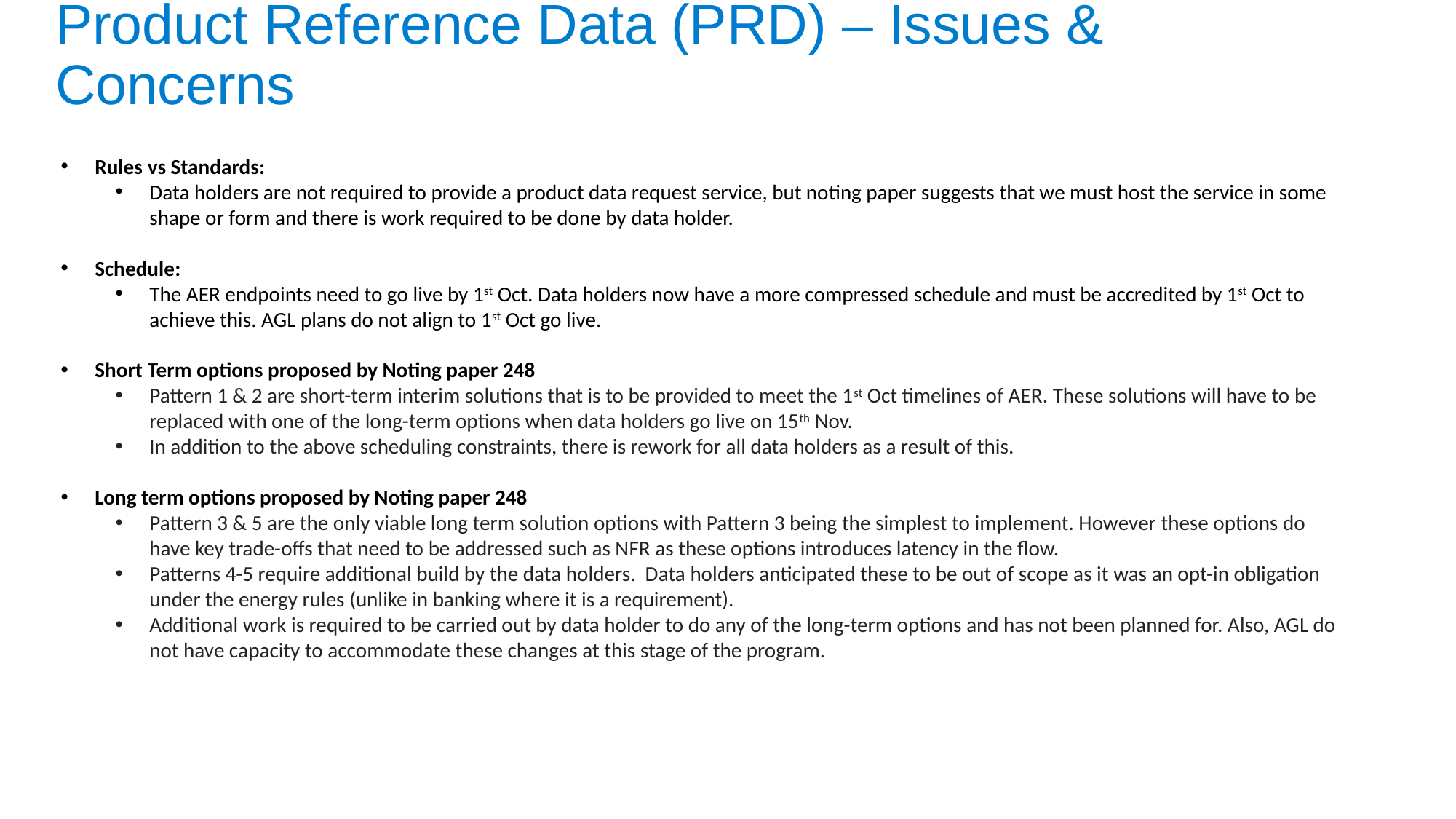

Product Reference Data (PRD) – Issues & Concerns
Rules vs Standards:
Data holders are not required to provide a product data request service, but noting paper suggests that we must host the service in some shape or form and there is work required to be done by data holder.

Schedule:
The AER endpoints need to go live by 1st Oct. Data holders now have a more compressed schedule and must be accredited by 1st Oct to achieve this. AGL plans do not align to 1st Oct go live.

Short Term options proposed by Noting paper 248
Pattern 1 & 2 are short-term interim solutions that is to be provided to meet the 1st Oct timelines of AER. These solutions will have to be replaced with one of the long-term options when data holders go live on 15th Nov.
In addition to the above scheduling constraints, there is rework for all data holders as a result of this.

Long term options proposed by Noting paper 248
Pattern 3 & 5 are the only viable long term solution options with Pattern 3 being the simplest to implement. However these options do have key trade-offs that need to be addressed such as NFR as these options introduces latency in the flow.
Patterns 4-5 require additional build by the data holders.  Data holders anticipated these to be out of scope as it was an opt-in obligation under the energy rules (unlike in banking where it is a requirement).
Additional work is required to be carried out by data holder to do any of the long-term options and has not been planned for. Also, AGL do not have capacity to accommodate these changes at this stage of the program.